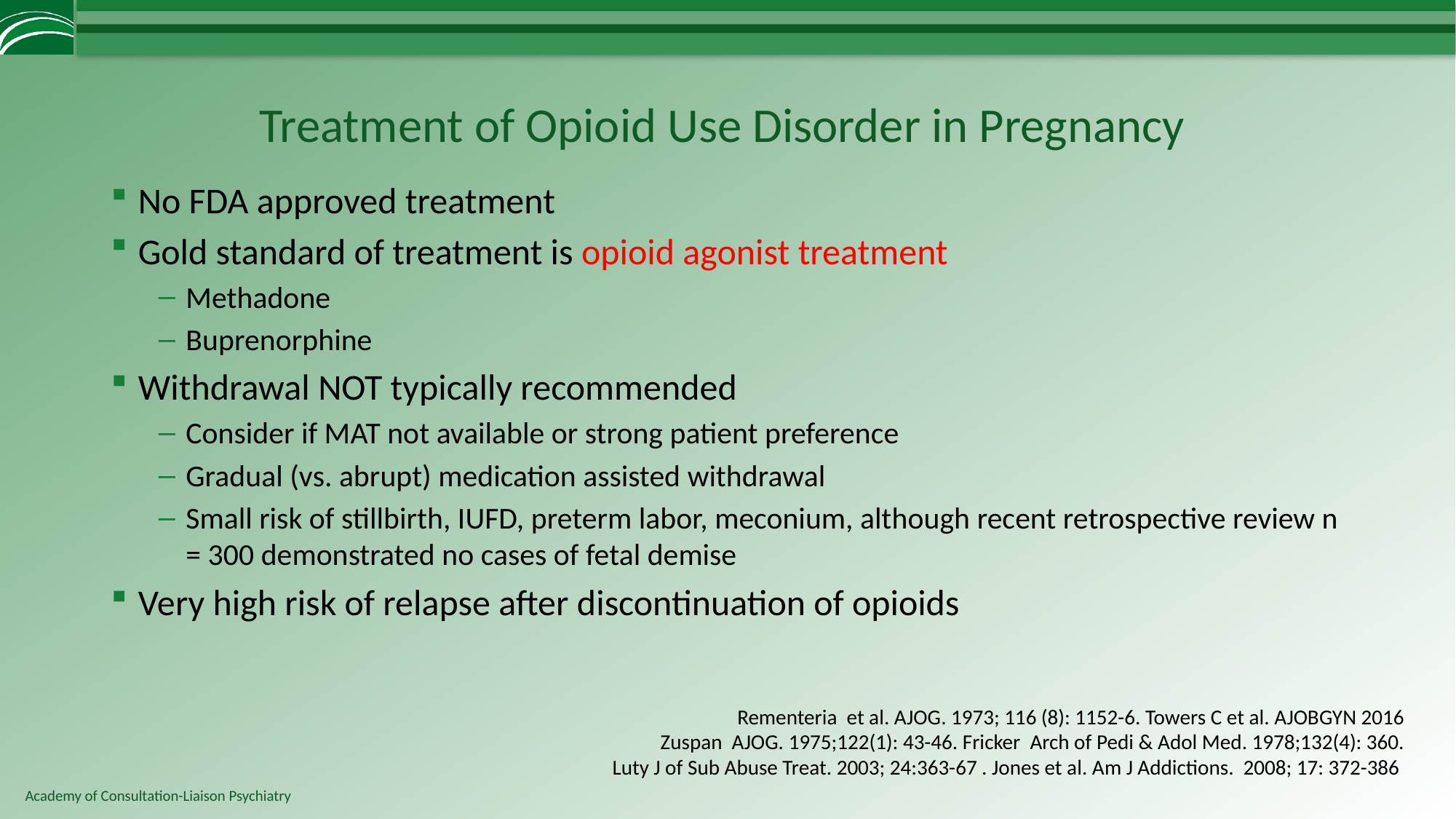

# Treatment of Opioid Use Disorder in Pregnancy
No FDA approved treatment
Gold standard of treatment is opioid agonist treatment
Methadone
Buprenorphine
Withdrawal NOT typically recommended
Consider if MAT not available or strong patient preference
Gradual (vs. abrupt) medication assisted withdrawal
Small risk of stillbirth, IUFD, preterm labor, meconium, although recent retrospective review n = 300 demonstrated no cases of fetal demise
Very high risk of relapse after discontinuation of opioids

Rementeria  et al. AJOG. 1973; 116 (8): 1152-6. Towers C et al. AJOBGYN 2016
Zuspan  AJOG. 1975;122(1): 43-46. Fricker  Arch of Pedi & Adol Med. 1978;132(4): 360.
 Luty J of Sub Abuse Treat. 2003; 24:363-67 . Jones et al. Am J Addictions.  2008; 17: 372-386